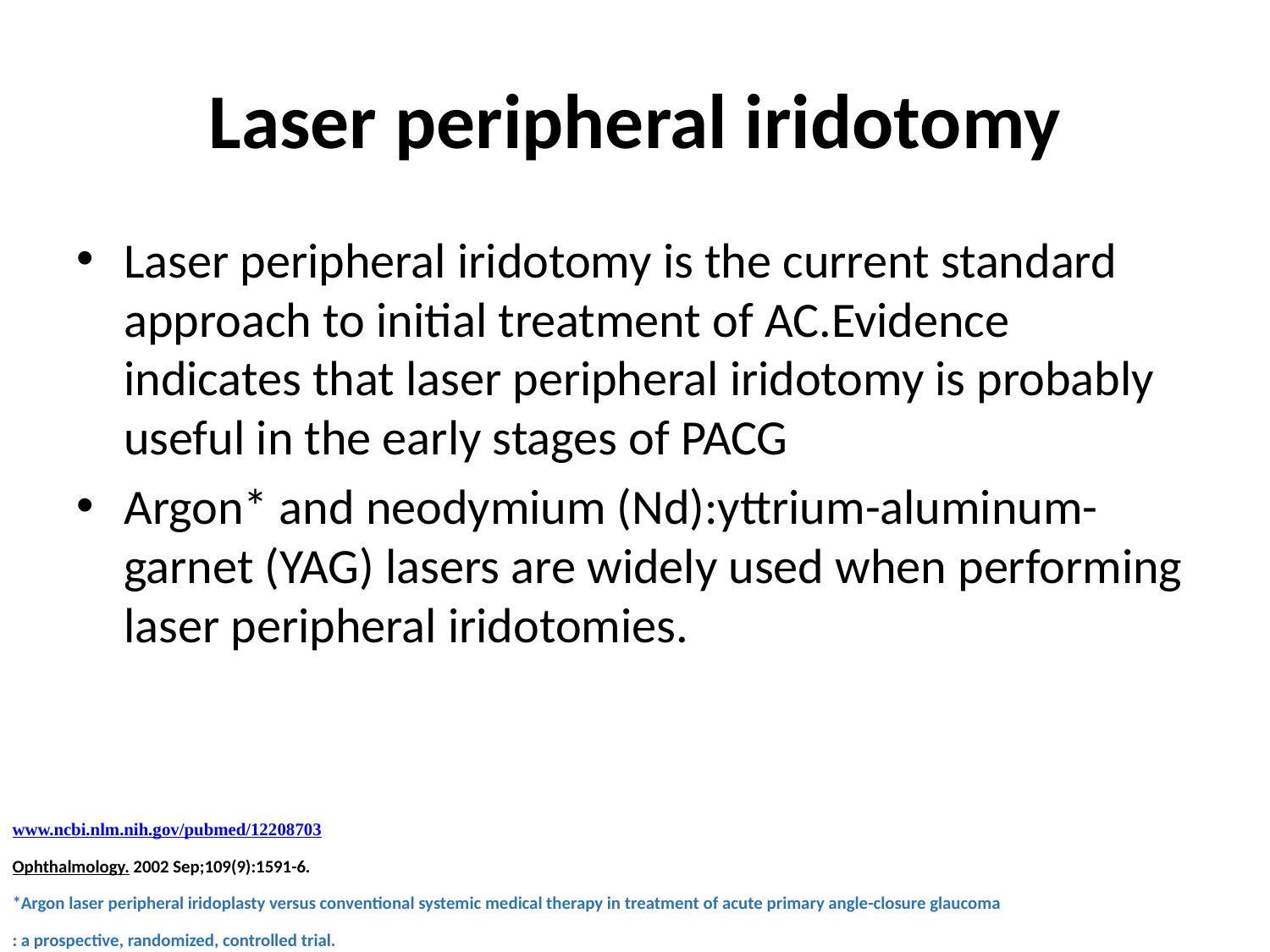

# Laser peripheral iridotomy
Laser peripheral iridotomy is the current standard approach to initial treatment of AC.Evidence indicates that laser peripheral iridotomy is probably useful in the early stages of PACG
Argon* and neodymium (Nd):yttrium-aluminum-garnet (YAG) lasers are widely used when performing laser peripheral iridotomies.

www.ncbi.nlm.nih.gov/pubmed/12208703
Ophthalmology. 2002 Sep;109(9):1591-6.
*Argon laser peripheral iridoplasty versus conventional systemic medical therapy in treatment of acute primary angle-closure glaucoma
: a prospective, randomized, controlled trial.